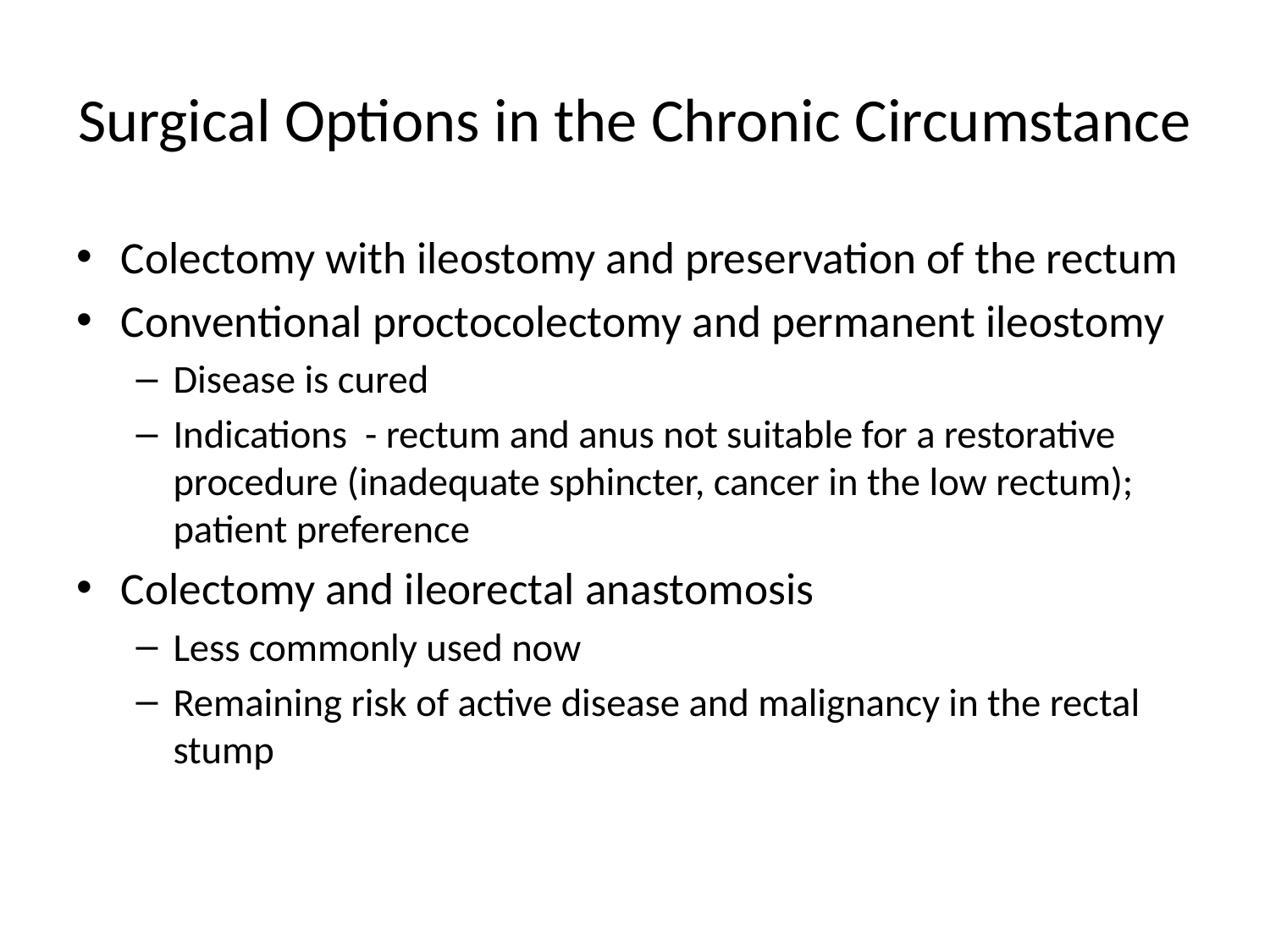

# Surgical Options in the Chronic Circumstance
Colectomy with ileostomy and preservation of the rectum
Conventional proctocolectomy and permanent ileostomy
Disease is cured
Indications  - rectum and anus not suitable for a restorative procedure (inadequate sphincter, cancer in the low rectum); patient preference
Colectomy and ileorectal anastomosis
Less commonly used now
Remaining risk of active disease and malignancy in the rectal stump